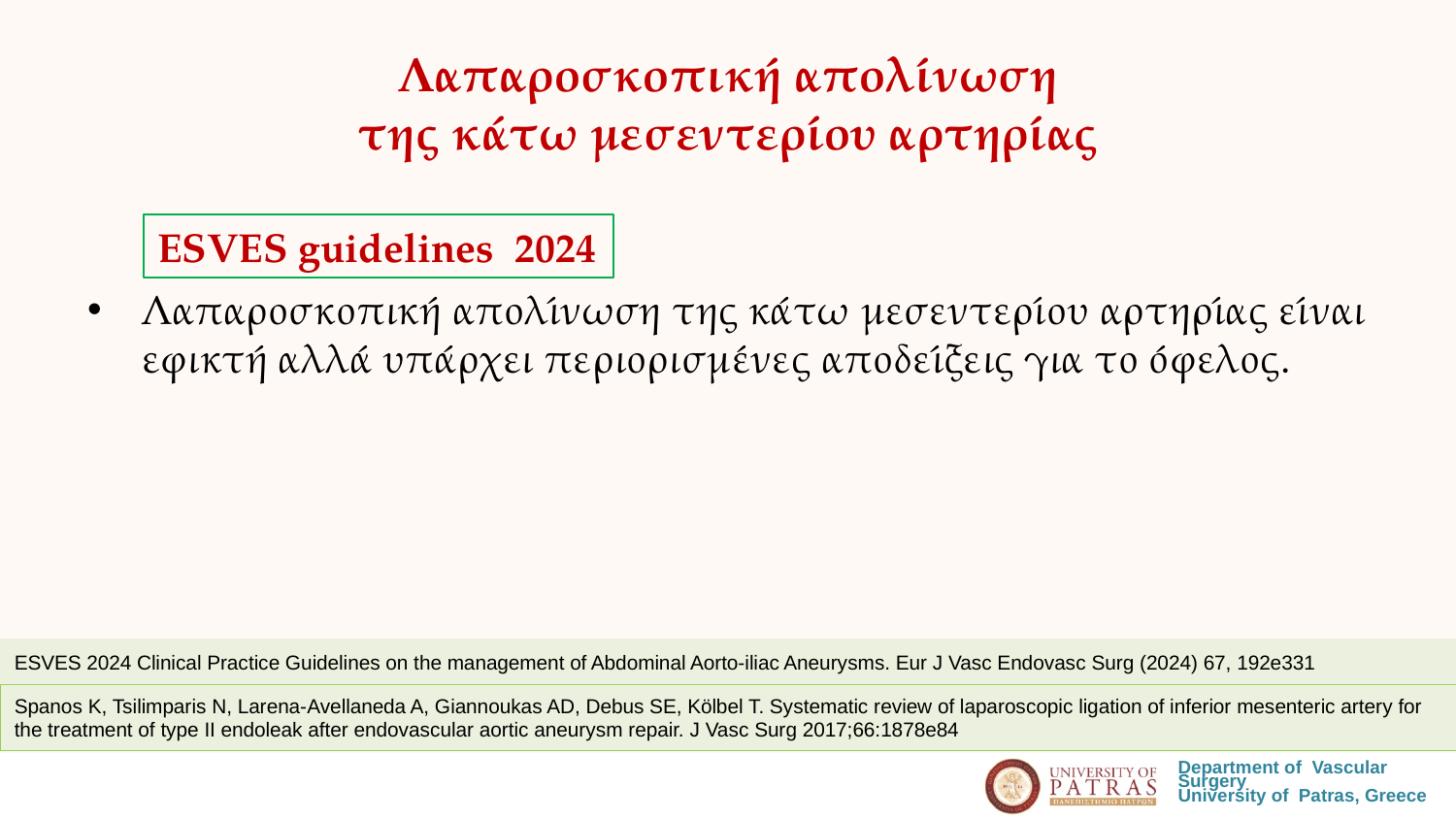

# Λαπαροσκοπική απολίνωση της κάτω μεσεντερίου αρτηρίας

Λαπαροσκοπική απολίνωση της κάτω μεσεντερίου αρτηρίας είναι εφικτή αλλά υπάρχει περιορισμένες αποδείξεις για το όφελος.

ESVES guidelines  2024
ESVES 2024 Clinical Practice Guidelines on the management of Abdominal Aorto-iliac Aneurysms. Eur J Vasc Endovasc Surg (2024) 67, 192e331
Spanos K, Tsilimparis N, Larena-Avellaneda A, Giannoukas AD, Debus SE, Kölbel T. Systematic review of laparoscopic ligation of inferior mesenteric artery for the treatment of type II endoleak after endovascular aortic aneurysm repair. J Vasc Surg 2017;66:1878e84